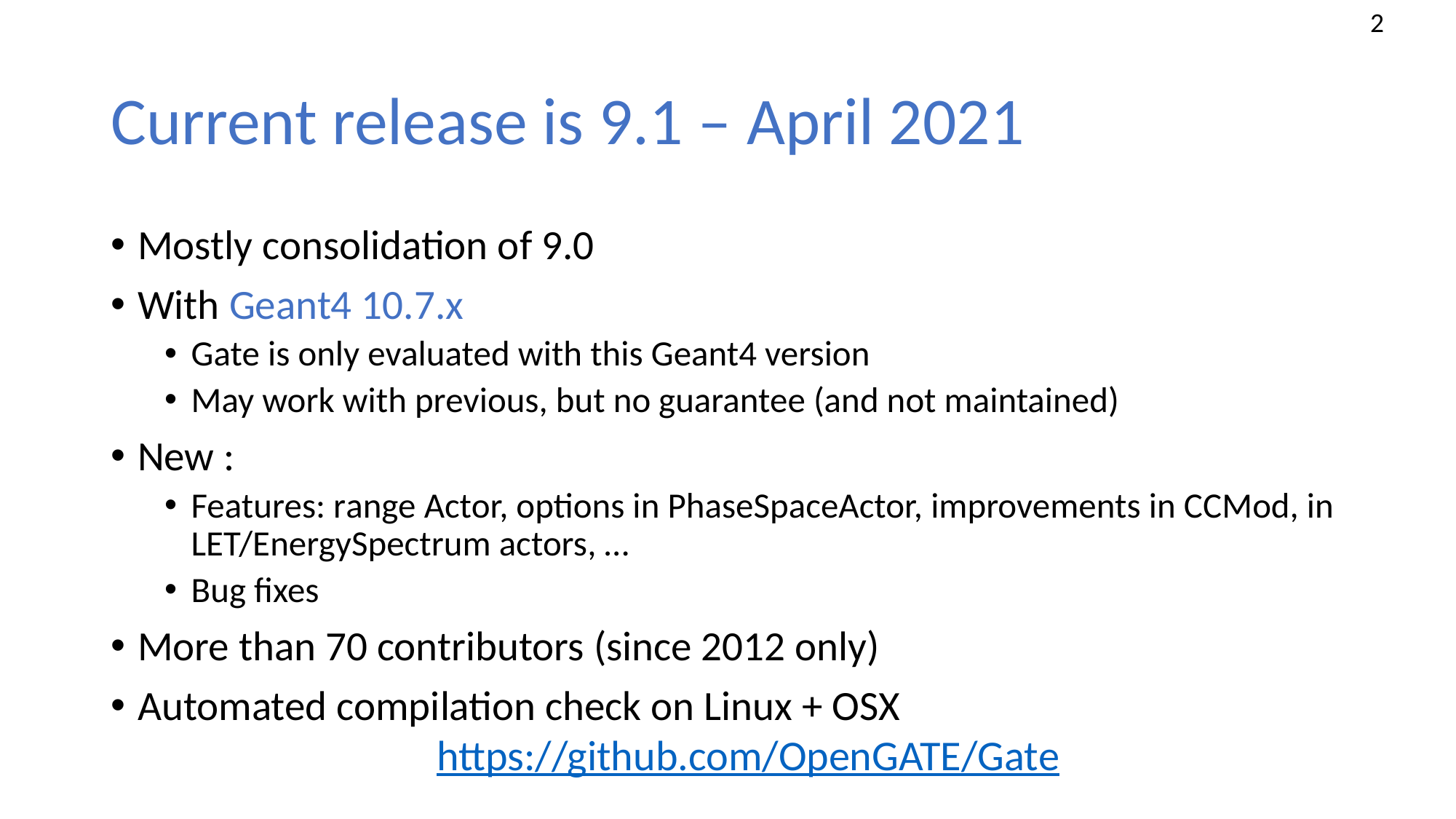

# Current release is 9.1 – April 2021
Mostly consolidation of 9.0
With Geant4 10.7.x
Gate is only evaluated with this Geant4 version
May work with previous, but no guarantee (and not maintained)
New :
Features: range Actor, options in PhaseSpaceActor, improvements in CCMod, in LET/EnergySpectrum actors, …
Bug fixes
More than 70 contributors (since 2012 only)
Automated compilation check on Linux + OSX
https://github.com/OpenGATE/Gate